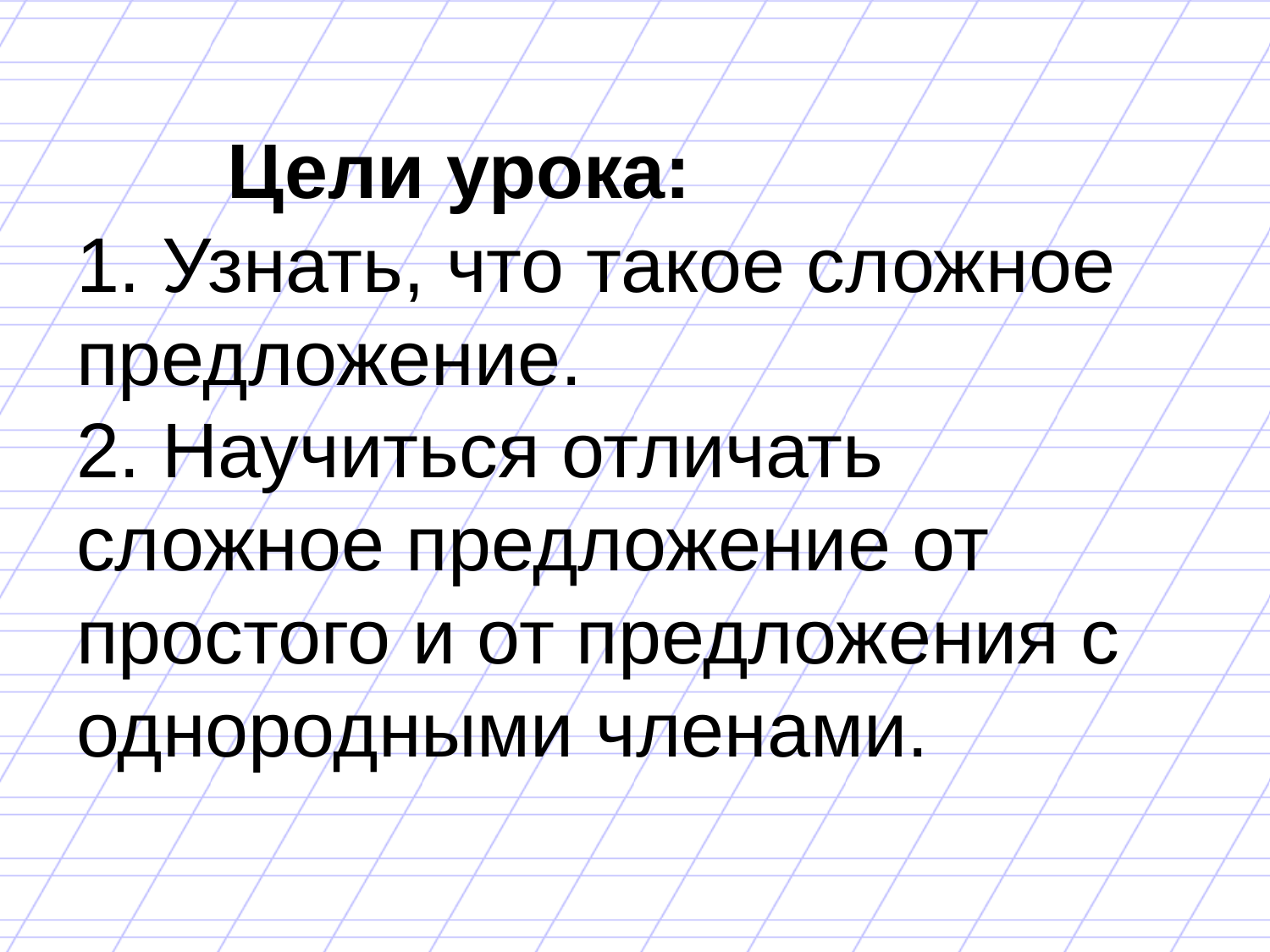

# Цели урока: 1. Узнать, что такое сложное предложение. 2. Научиться отличать сложное предложение от простого и от предложения с однородными членами.